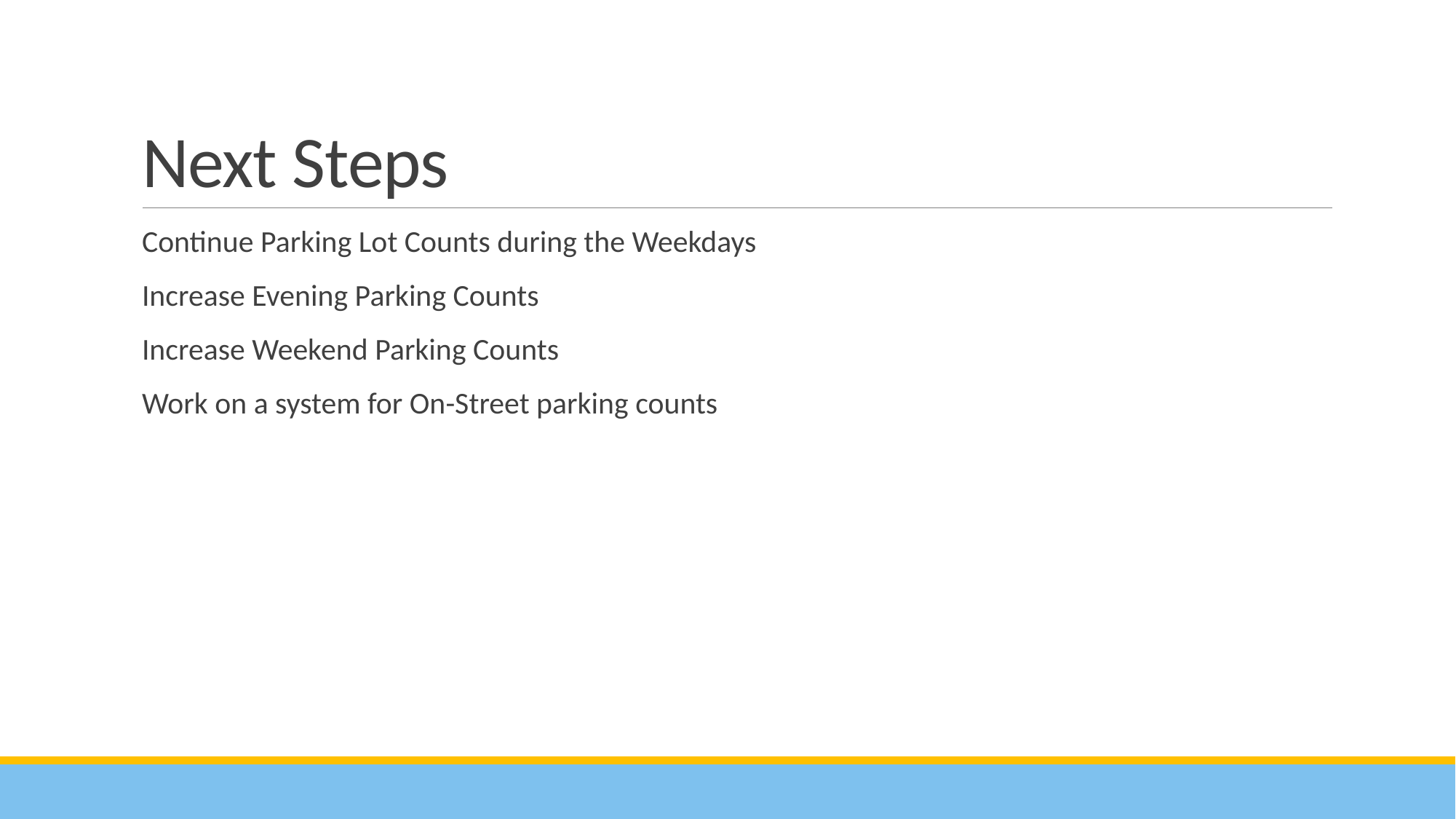

# Next Steps
Continue Parking Lot Counts during the Weekdays
Increase Evening Parking Counts
Increase Weekend Parking Counts
Work on a system for On-Street parking counts